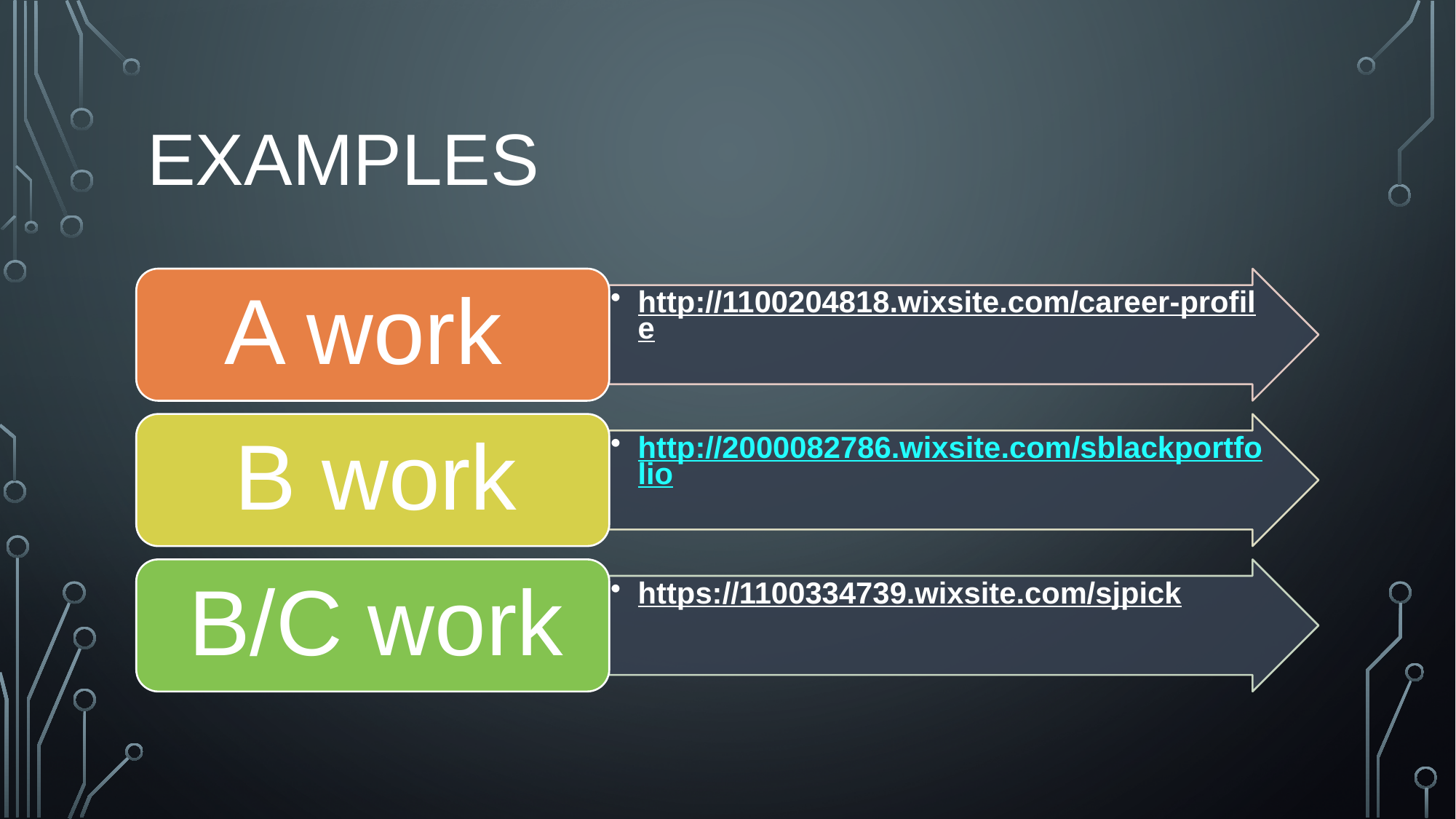

# Examples
http://1100204818.wixsite.com/career-profile
A work
http://2000082786.wixsite.com/sblackportfolio
B work
https://1100334739.wixsite.com/sjpick
B/C work